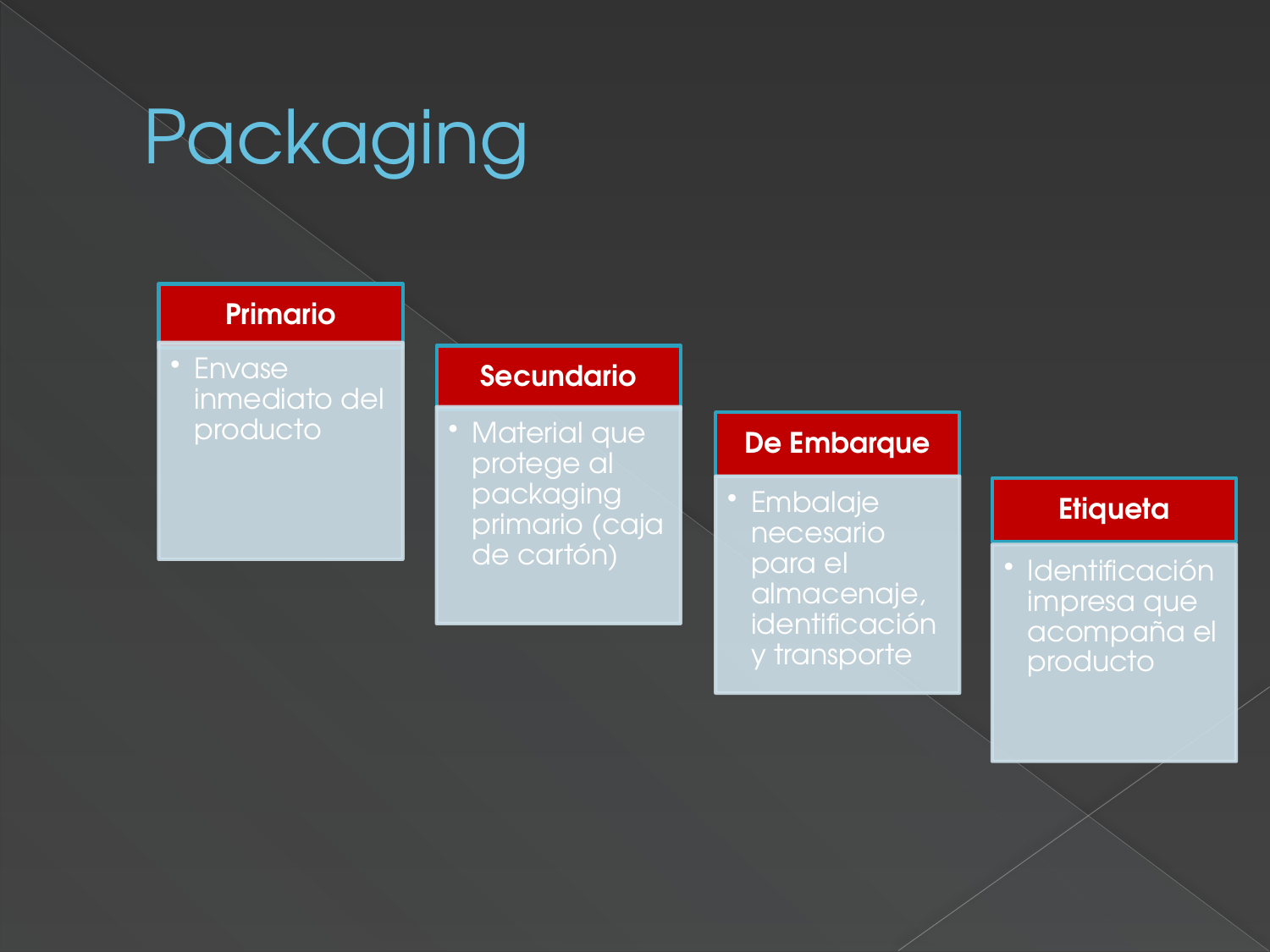

# Packaging
Primario
Envase inmediato del producto
Secundario
Material que protege al packaging primario (caja de cartón)
De Embarque
Embalaje necesario para el almacenaje, identificación y transporte
Etiqueta
Identificación impresa que acompaña el producto